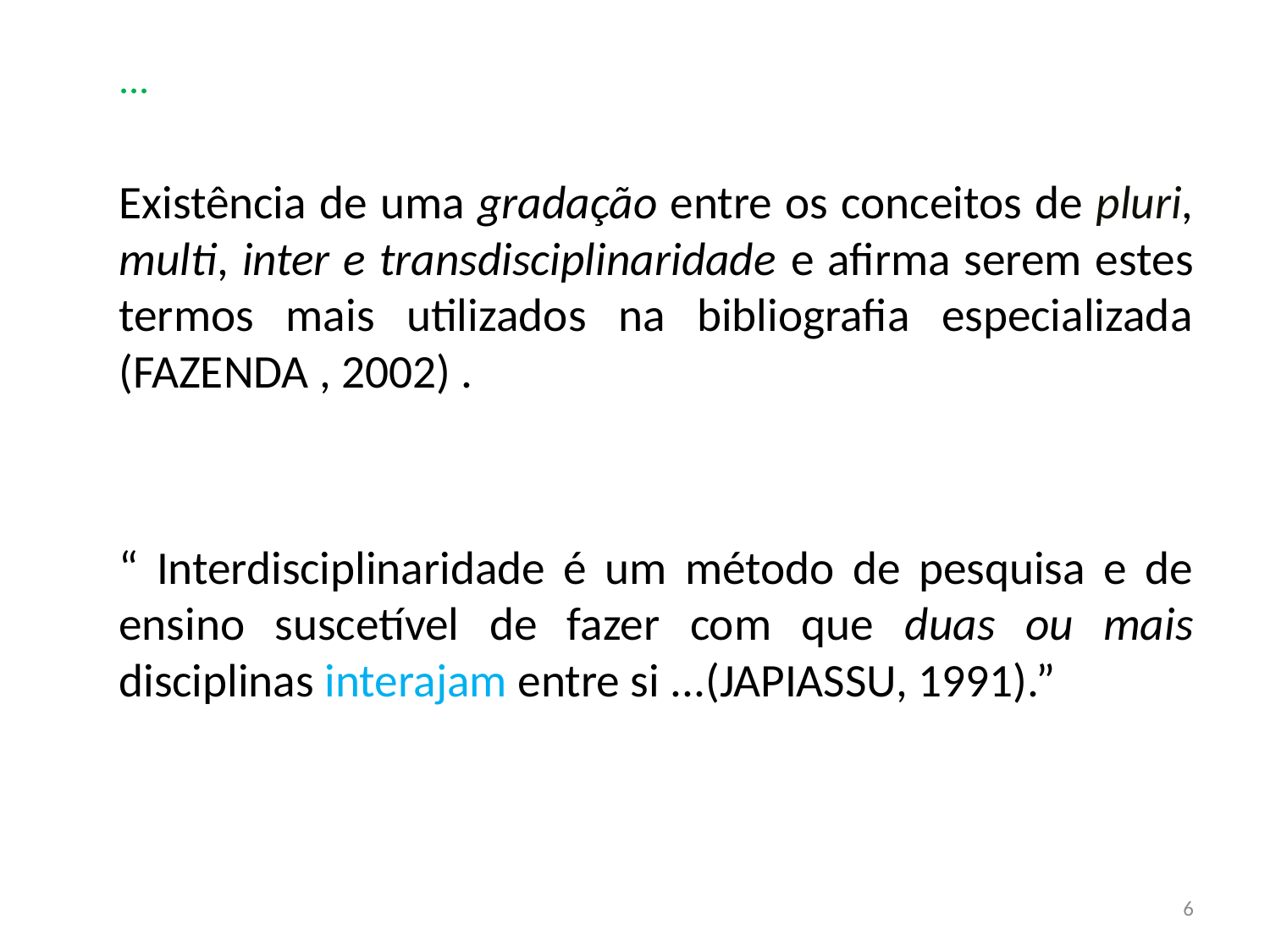

...

	Existência de uma gradação entre os conceitos de pluri, multi, inter e transdisciplinaridade e afirma serem estes termos mais utilizados na bibliografia especializada (FAZENDA , 2002) .

	“ Interdisciplinaridade é um método de pesquisa e de ensino suscetível de fazer com que duas ou mais disciplinas interajam entre si ...(JAPIASSU, 1991).”

6